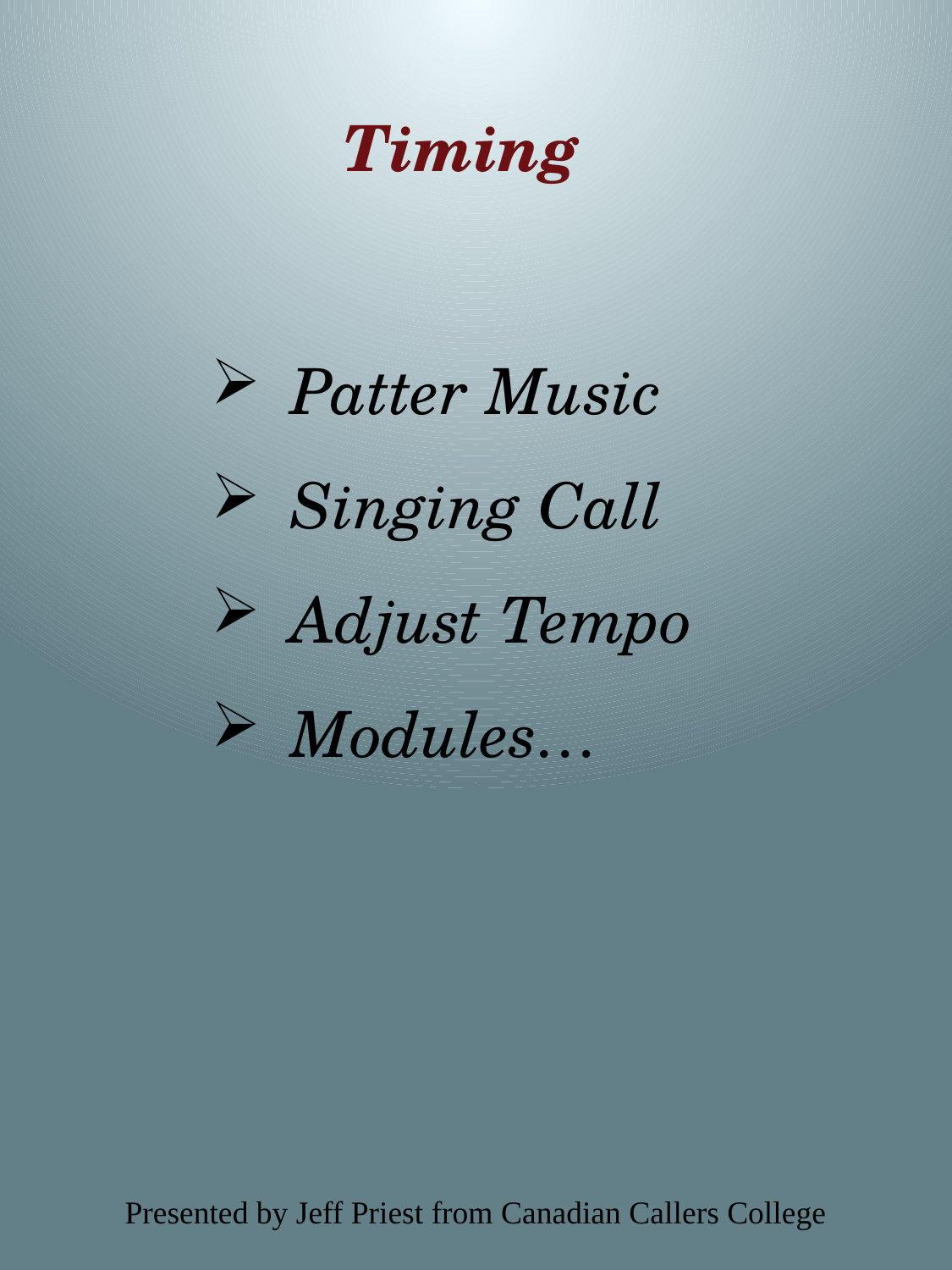

Timing
Patter Music
Singing Call
Adjust Tempo
Modules…
Presented by Jeff Priest from Canadian Callers College